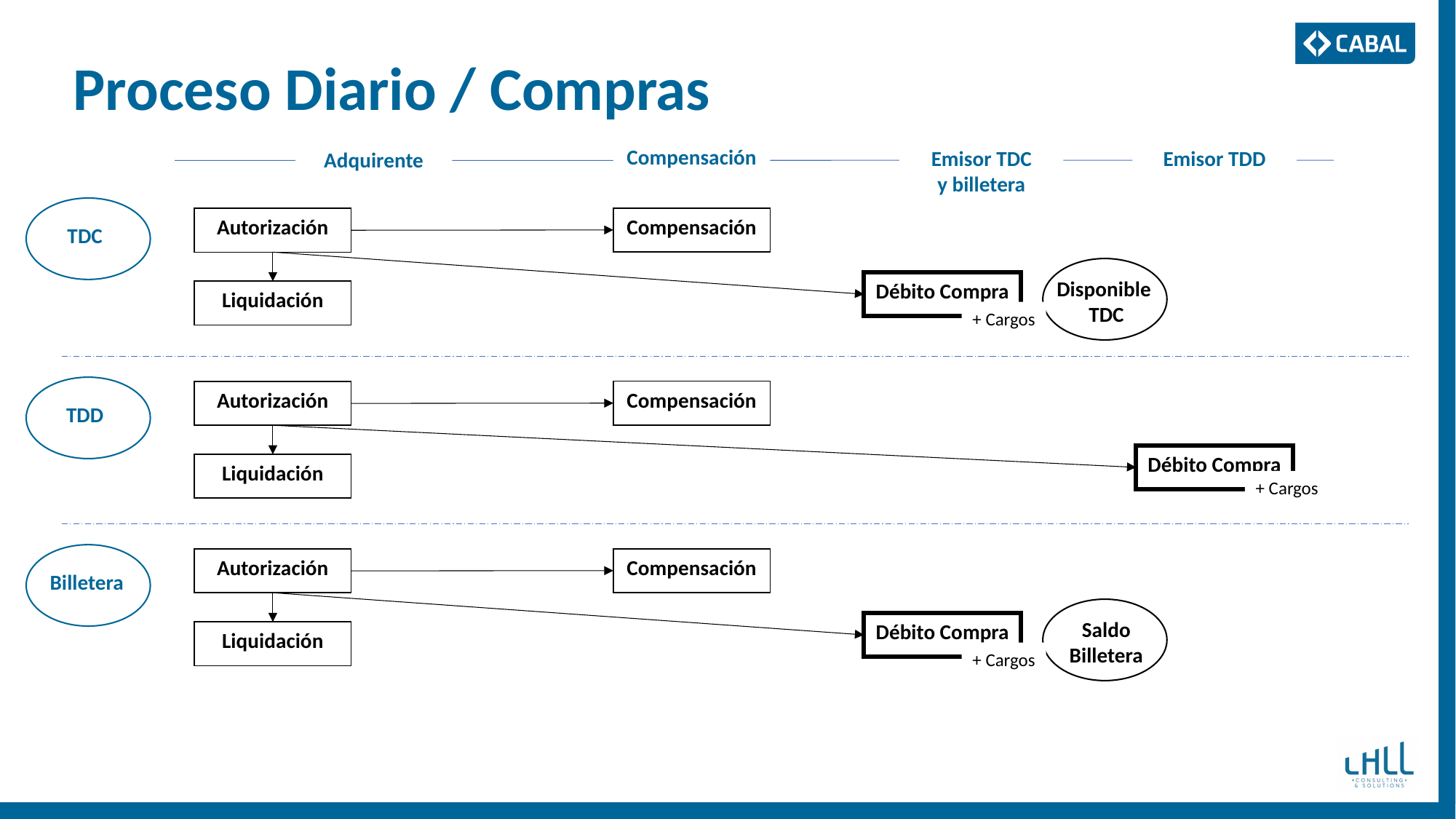

# Proceso Diario / Compras
Compensación
Emisor TDD
Emisor TDC
y billetera
Adquirente

Compensación
Autorización
TDC

Disponible
TDC
Débito Compra
Liquidación
+ Cargos

Compensación
Autorización
TDD
Débito Compra
Liquidación
+ Cargos

Compensación
Autorización
Billetera

Saldo
Billetera
Débito Compra
Liquidación
+ Cargos